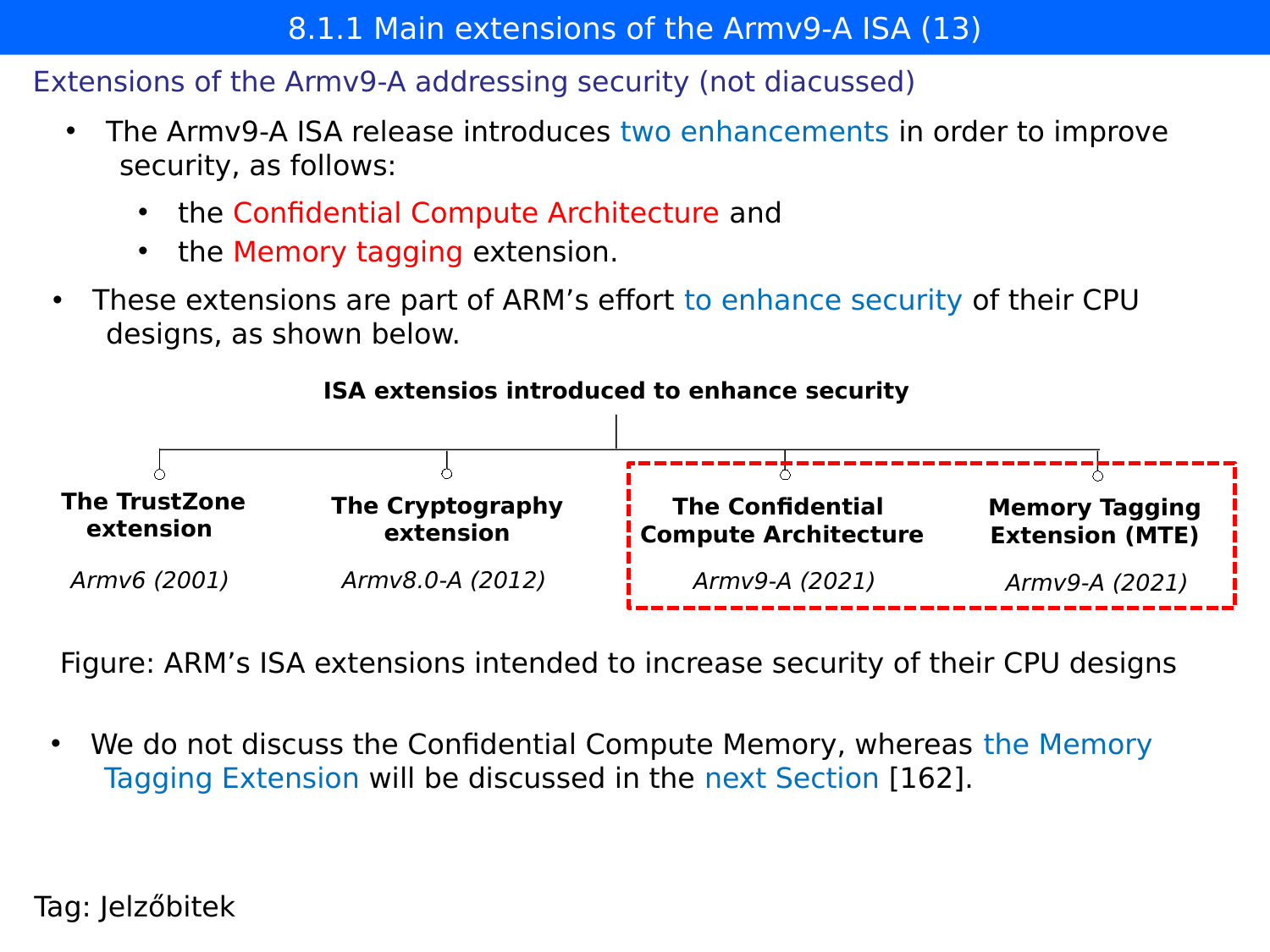

# 8.1.1 Main extensions of the Armv9-A ISA (13)
Extensions of the Armv9-A addressing security (not diacussed)
The Armv9-A ISA release introduces two enhancements in order to improve
      security, as follows:
the Confidential Compute Architecture and
the Memory tagging extension.
These extensions are part of ARM’s effort to enhance security of their CPU
      designs, as shown below.
ISA extensios introduced to enhance security

The TrustZone extension
The Cryptography extension
The Confidential
Compute Architecture
Memory Tagging
Extension (MTE)
Armv6 (2001)
Armv8.0-A (2012)
Armv9-A (2021)
Armv9-A (2021)
Figure: ARM’s ISA extensions intended to increase security of their CPU designs
We do not discuss the Confidential Compute Memory, whereas the Memory
      Tagging Extension will be discussed in the next Section [162].
Tag: Jelzőbitek